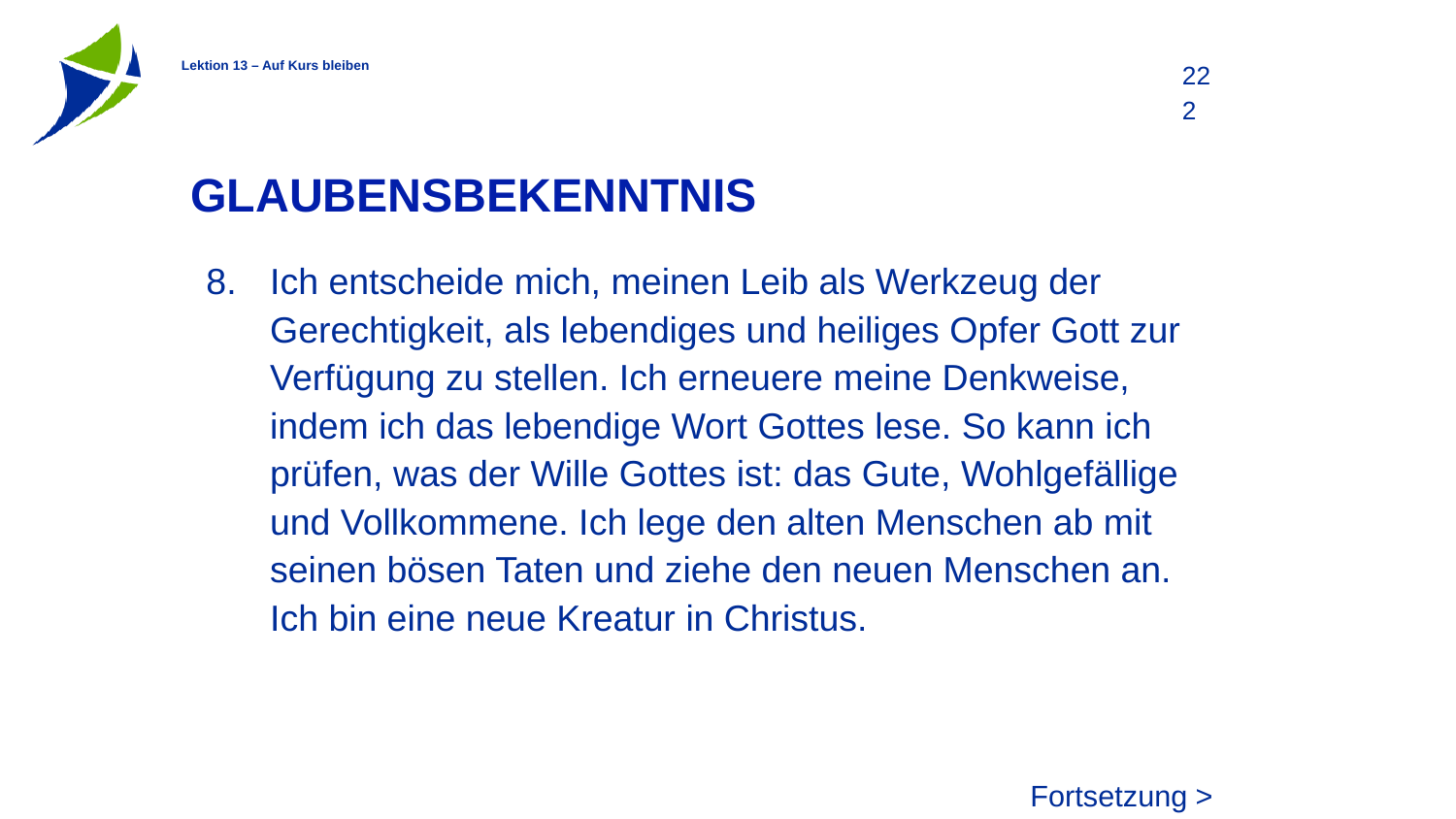

222
# Glaubensbekenntnis
Ich entscheide mich, meinen Leib als Werkzeug der Gerechtigkeit, als lebendiges und heiliges Opfer Gott zur Verfügung zu stellen. Ich erneuere meine Denkweise, indem ich das lebendige Wort Gottes lese. So kann ich prüfen, was der Wille Gottes ist: das Gute, Wohlgefällige und Vollkommene. Ich lege den alten Menschen ab mit seinen bösen Taten und ziehe den neuen Menschen an. Ich bin eine neue Kreatur in Christus.
Fortsetzung >